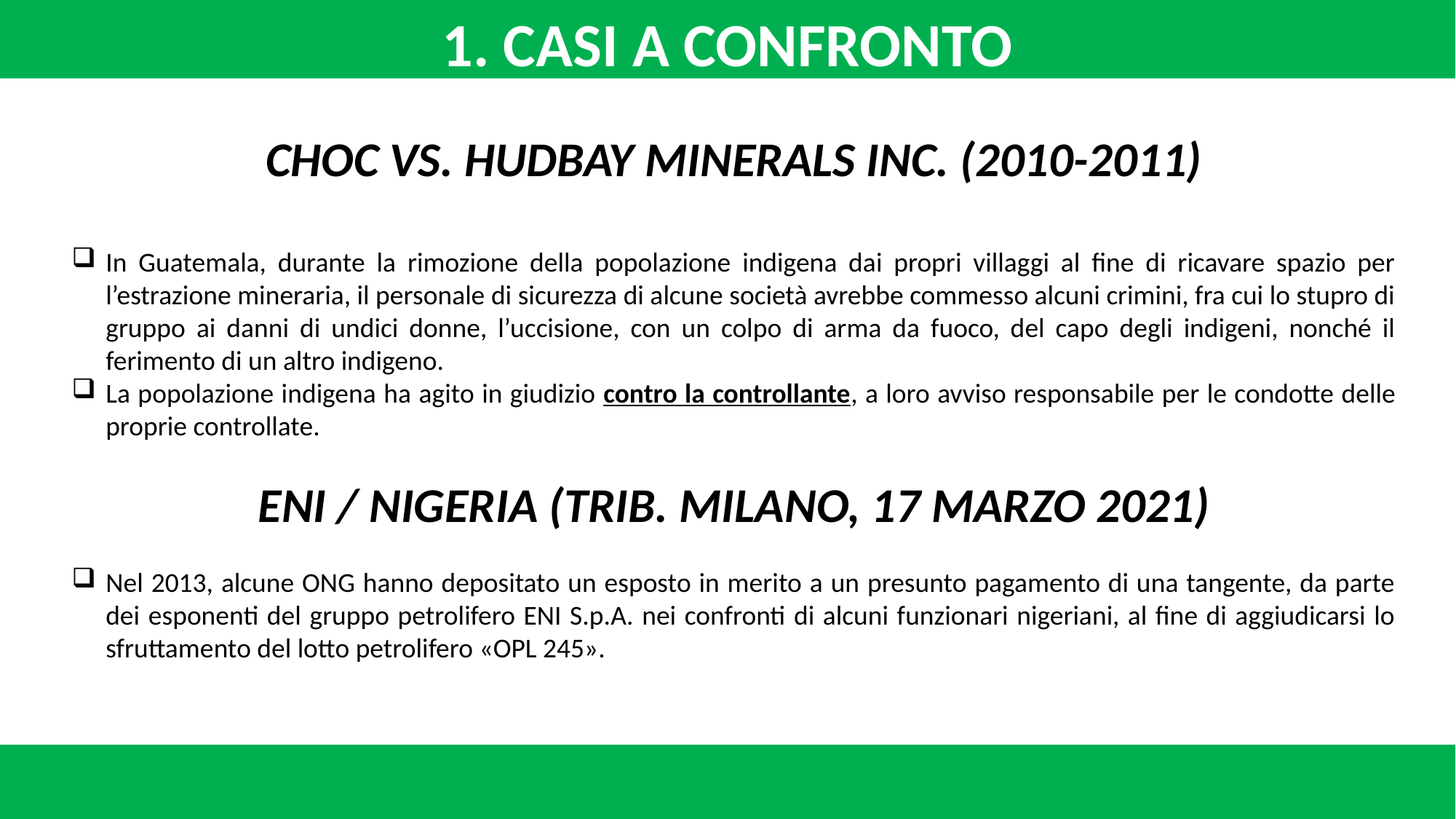

1. Casi a confronto
Choc vs. Hudbay Minerals Inc. (2010-2011)

In Guatemala, durante la rimozione della popolazione indigena dai propri villaggi al fine di ricavare spazio per l’estrazione mineraria, il personale di sicurezza di alcune società avrebbe commesso alcuni crimini, fra cui lo stupro di gruppo ai danni di undici donne, l’uccisione, con un colpo di arma da fuoco, del capo degli indigeni, nonché il ferimento di un altro indigeno.
La popolazione indigena ha agito in giudizio contro la controllante, a loro avviso responsabile per le condotte delle proprie controllate.

ENI / Nigeria (Trib. Milano, 17 marzo 2021)

Nel 2013, alcune ONG hanno depositato un esposto in merito a un presunto pagamento di una tangente, da parte dei esponenti del gruppo petrolifero ENI S.p.A. nei confronti di alcuni funzionari nigeriani, al fine di aggiudicarsi lo sfruttamento del lotto petrolifero «OPL 245».